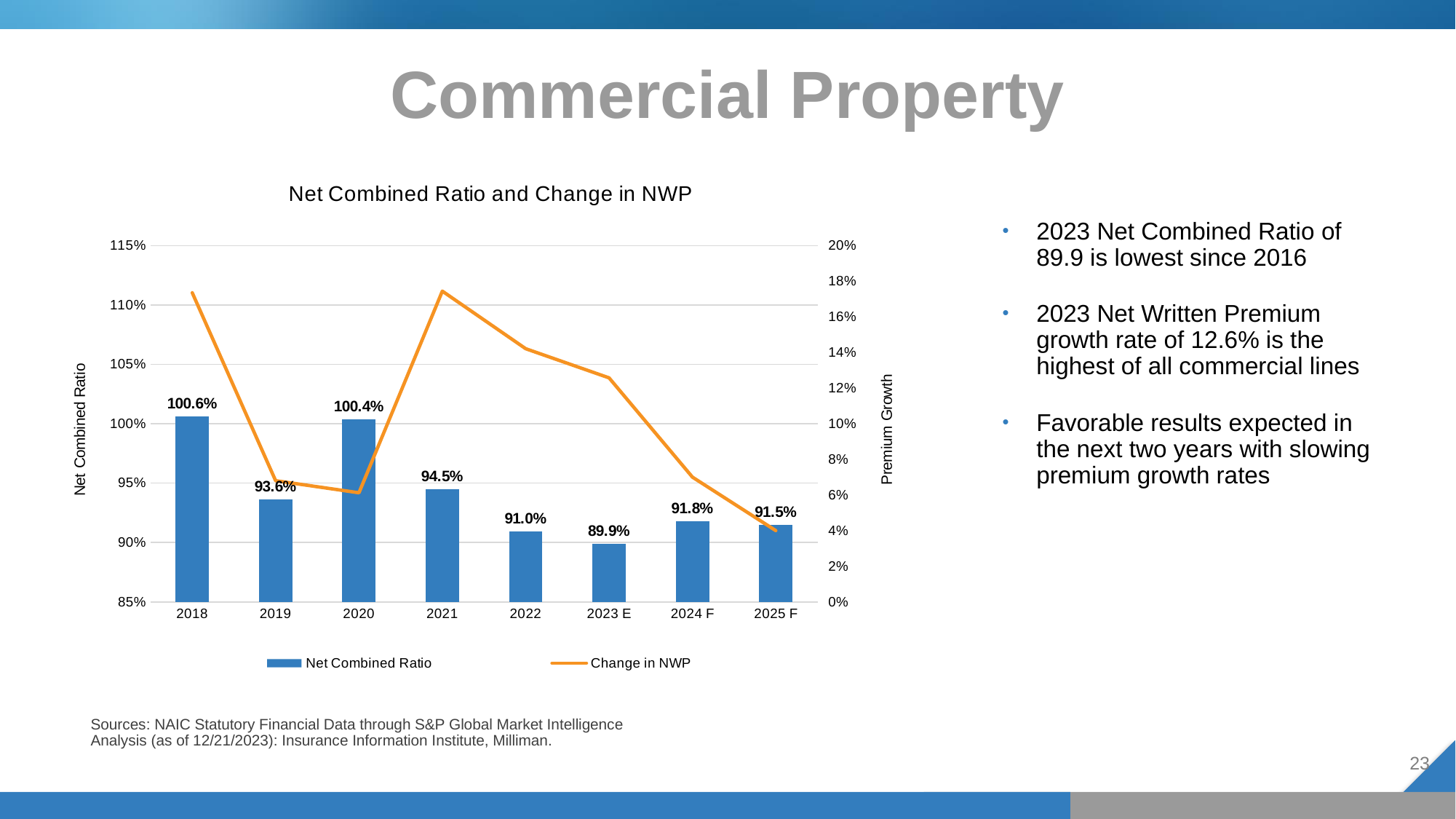

# Commercial Property

### Chart:

| Category | Net Combined Ratio | Change in NWP |
|---|---|---|
| 2018 | 1.0060980579389978 | 0.17350729461681036 |
| 2019 | 0.9362398850747469 | 0.0680137907891798 |
| 2020 | 1.0036112140761126 | 0.06122434719275072 |
| 2021 | 0.944588518817056 | 0.1744149286062009 |
| 2022 | 0.9095288637978145 | 0.1420932994958839 |
| 2023 E | 0.89906 | 0.12575136922625552 |
| 2024 F | 0.9177 | 0.07000000000000006 |
| 2025 F | 0.91476 | 0.040000000000000036 |
2023 Net Combined Ratio of 89.9 is lowest since 2016
2023 Net Written Premium growth rate of 12.6% is the highest of all commercial lines
Favorable results expected in the next two years with slowing premium growth rates
Sources: NAIC Statutory Financial Data through S&P Global Market Intelligence
Analysis (as of 12/21/2023): Insurance Information Institute, Milliman.